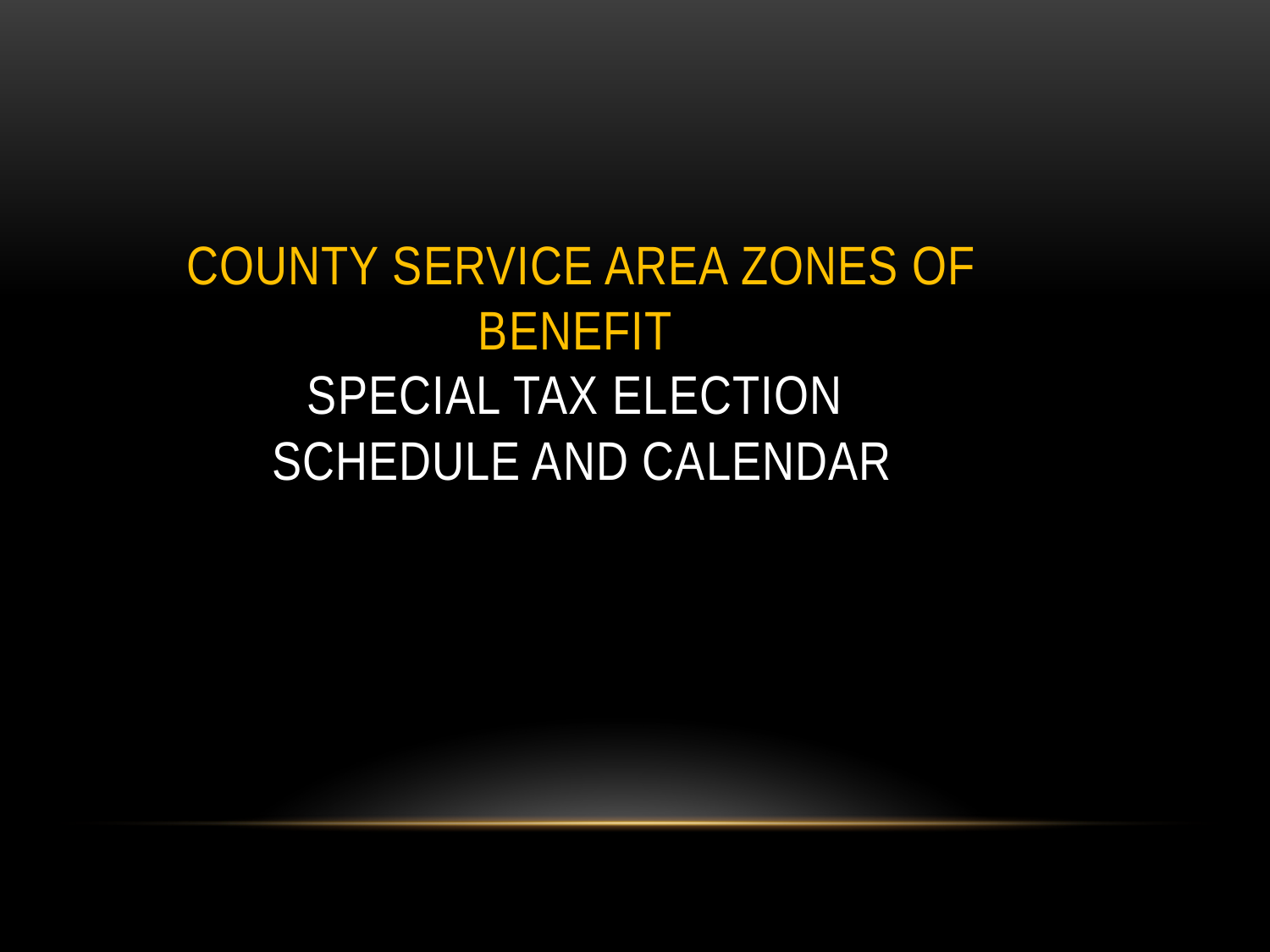

# County Service Area Zones of Benefit Special Tax Election Schedule and Calendar